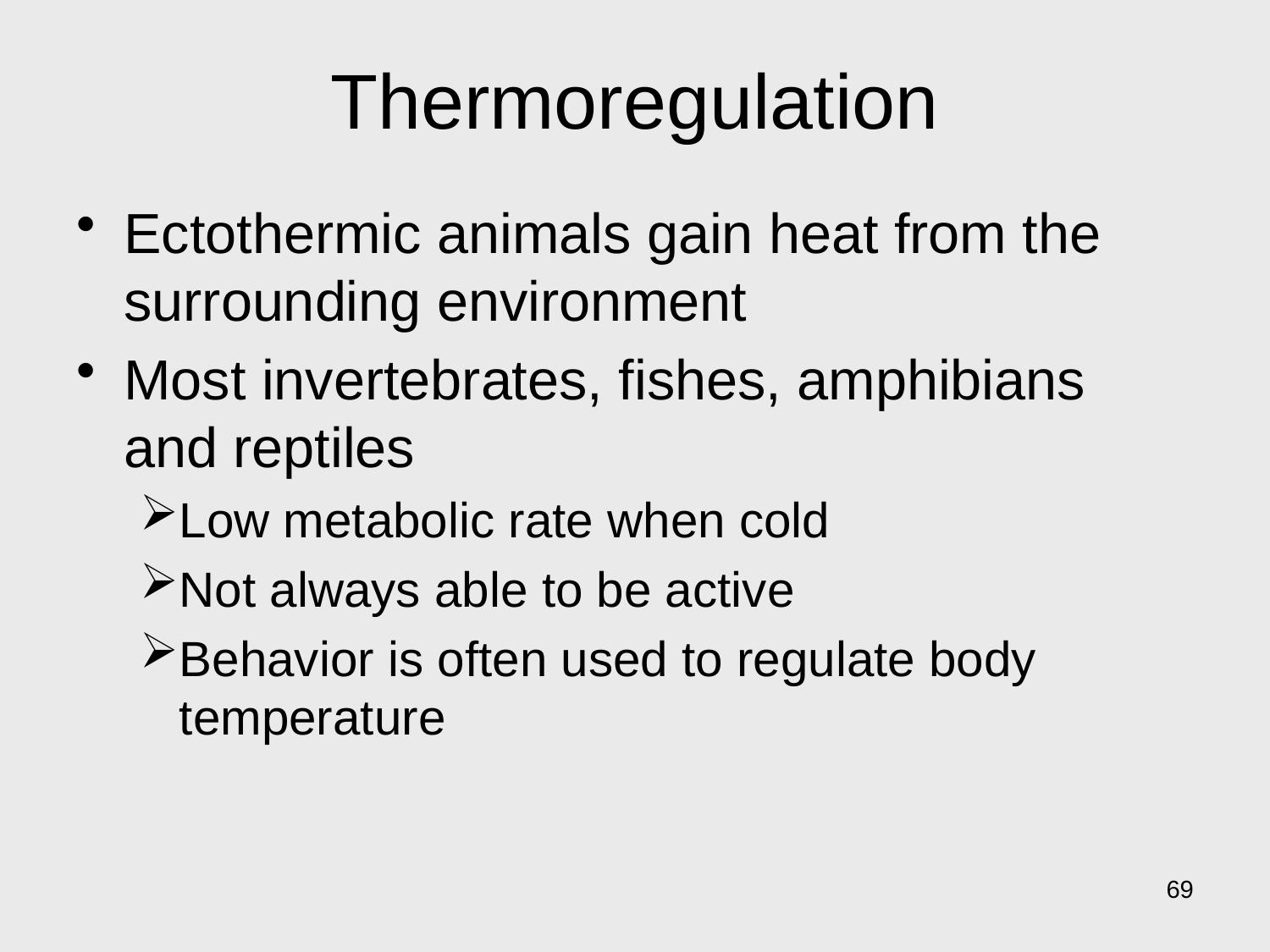

# Thermoregulation
Ectothermic animals gain heat from the surrounding environment
Most invertebrates, fishes, amphibians and reptiles
Low metabolic rate when cold
Not always able to be active
Behavior is often used to regulate body temperature
69